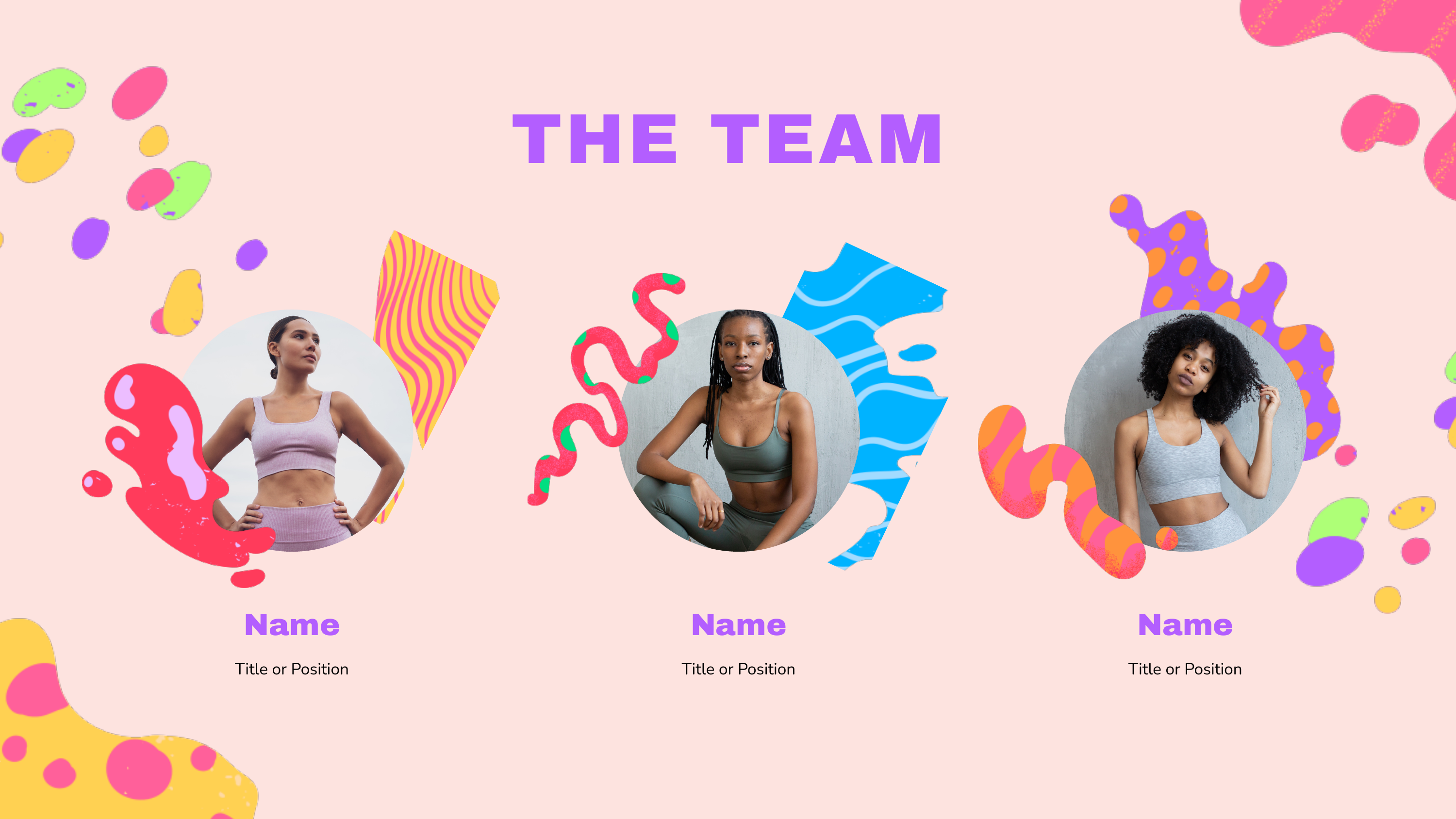

THE TEAM

Name
Name
Name
Title or Position
Title or Position
Title or Position